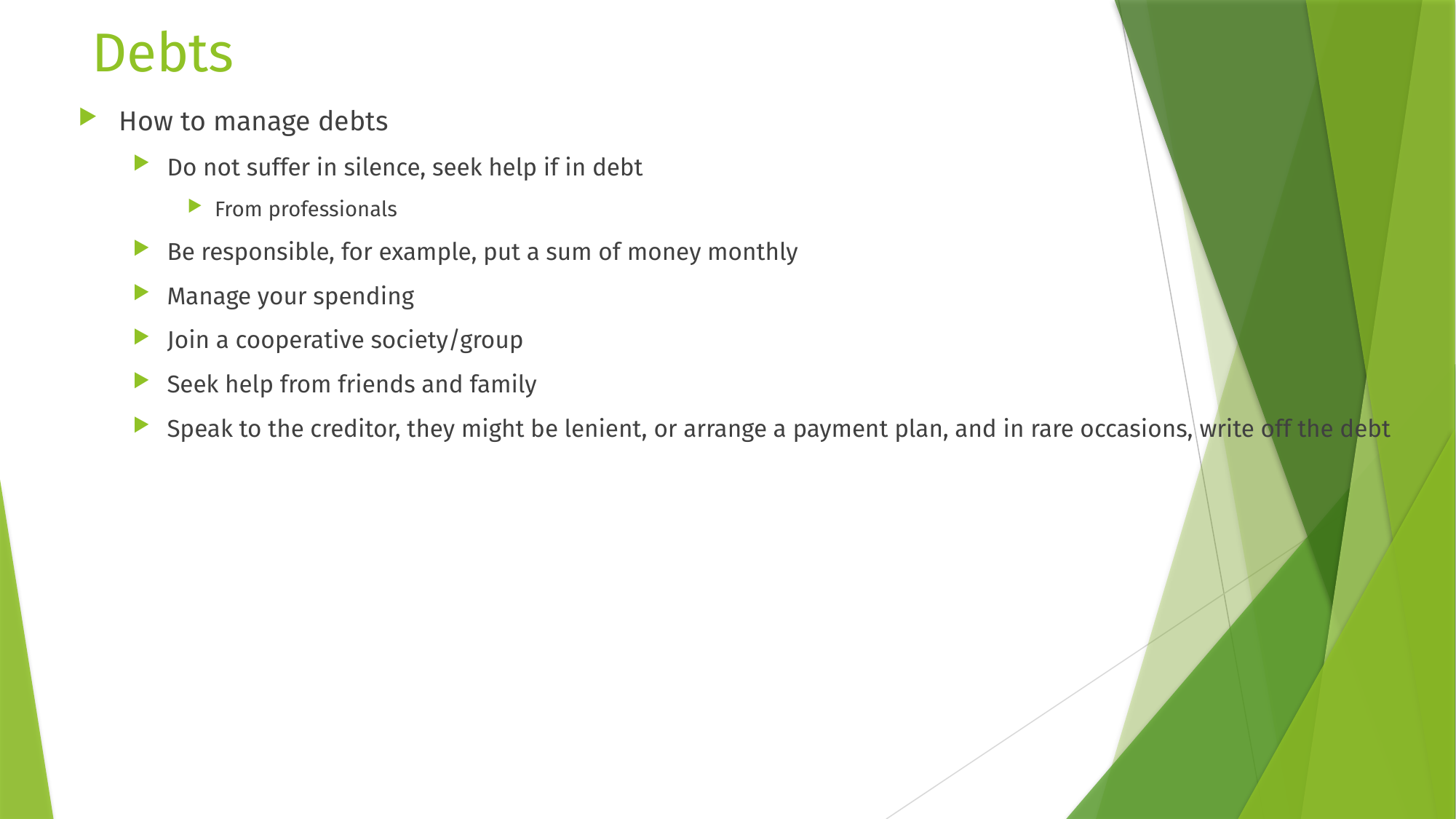

# Debts
How to manage debts
Do not suffer in silence, seek help if in debt
From professionals
Be responsible, for example, put a sum of money monthly
Manage your spending
Join a cooperative society/group
Seek help from friends and family
Speak to the creditor, they might be lenient, or arrange a payment plan, and in rare occasions, write off the debt